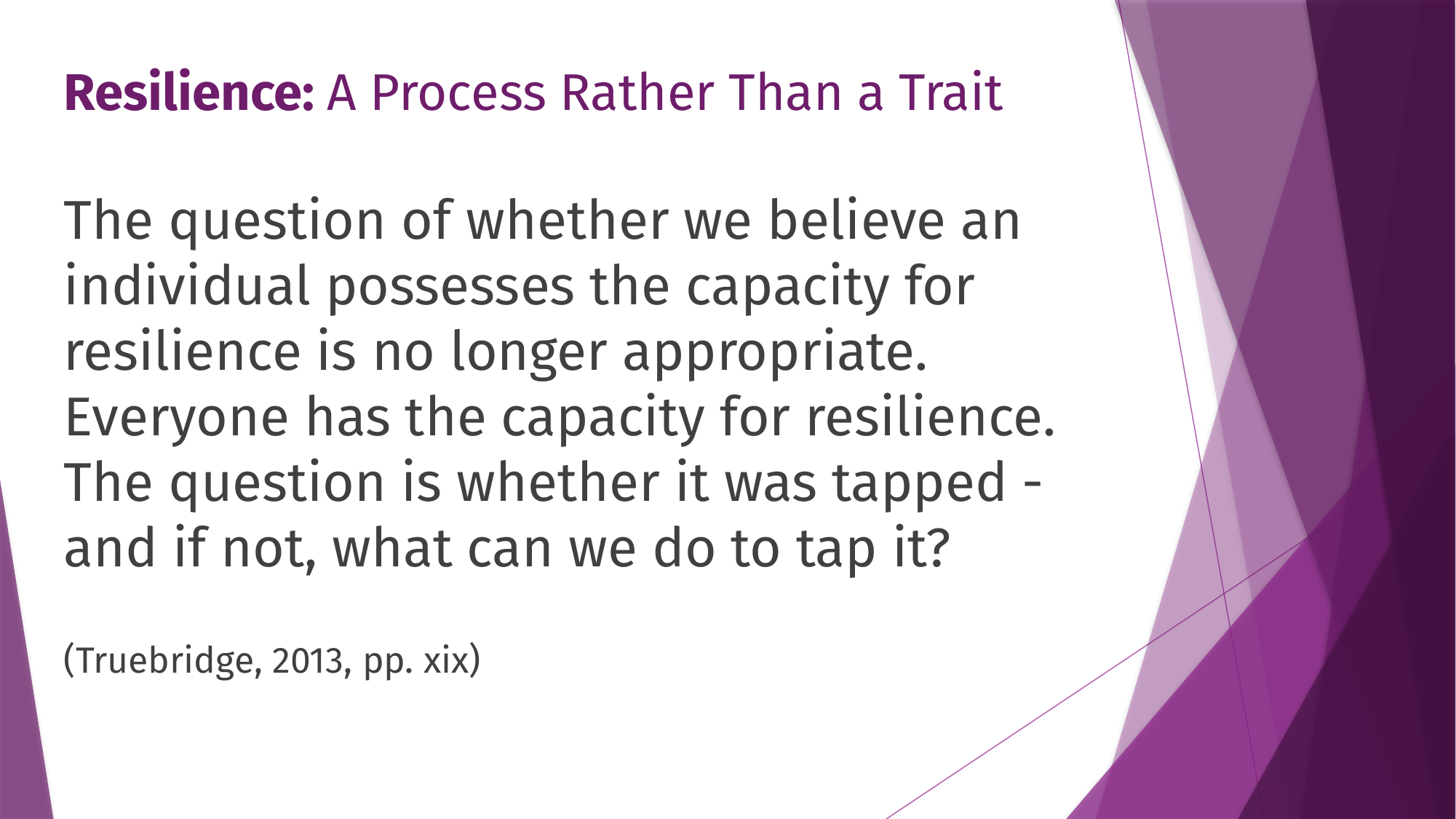

Resilience: A Process Rather Than a Trait
The question of whether we believe an individual possesses the capacity for resilience is no longer appropriate. Everyone has the capacity for resilience. The question is whether it was tapped - and if not, what can we do to tap it?

(Truebridge, 2013, pp. xix)